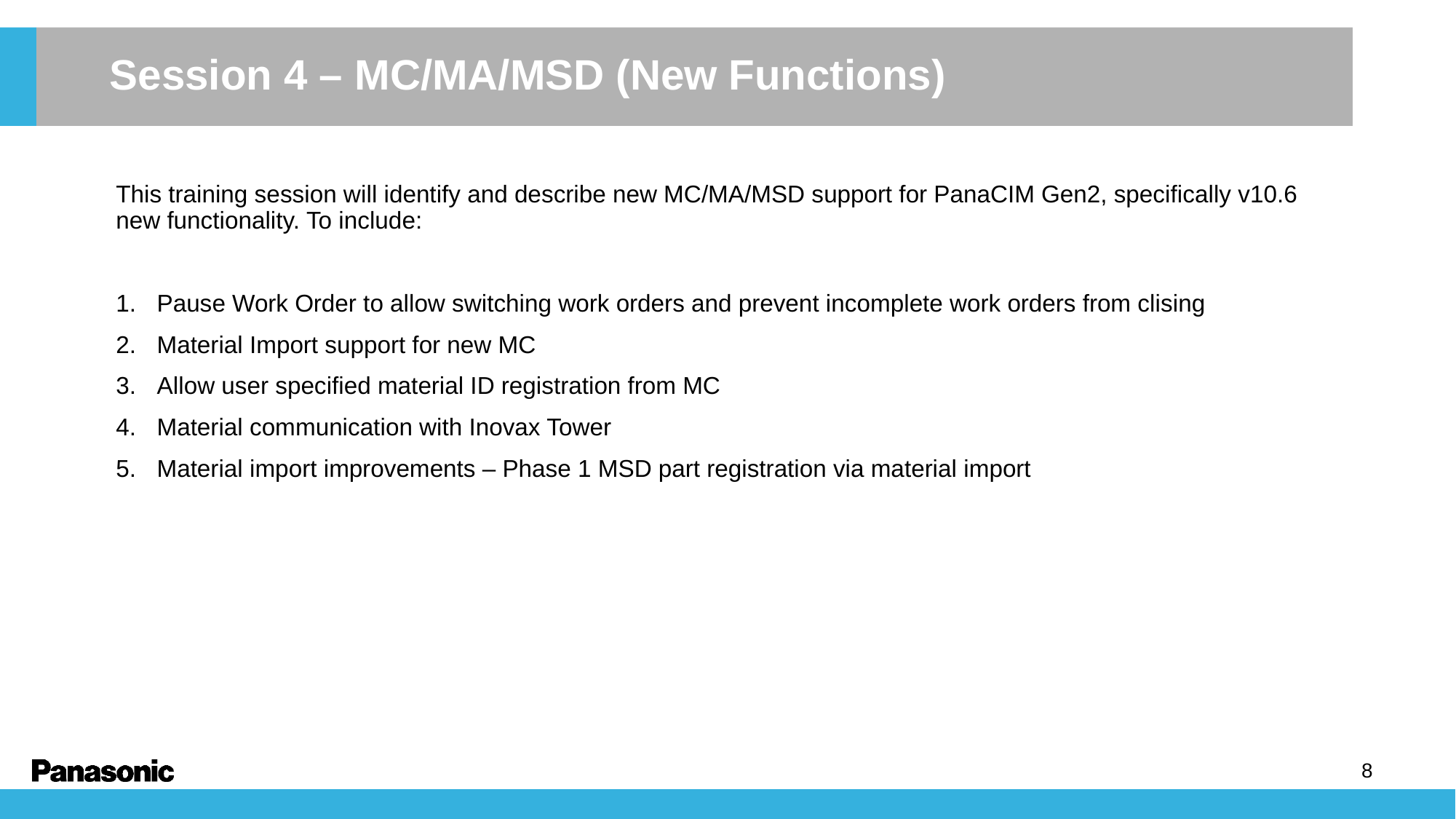

Session 4 – MC/MA/MSD (New Functions)
This training session will identify and describe new MC/MA/MSD support for PanaCIM Gen2, specifically v10.6 new functionality. To include:

Pause Work Order to allow switching work orders and prevent incomplete work orders from clising
Material Import support for new MC
Allow user specified material ID registration from MC
Material communication with Inovax Tower
Material import improvements – Phase 1 MSD part registration via material import